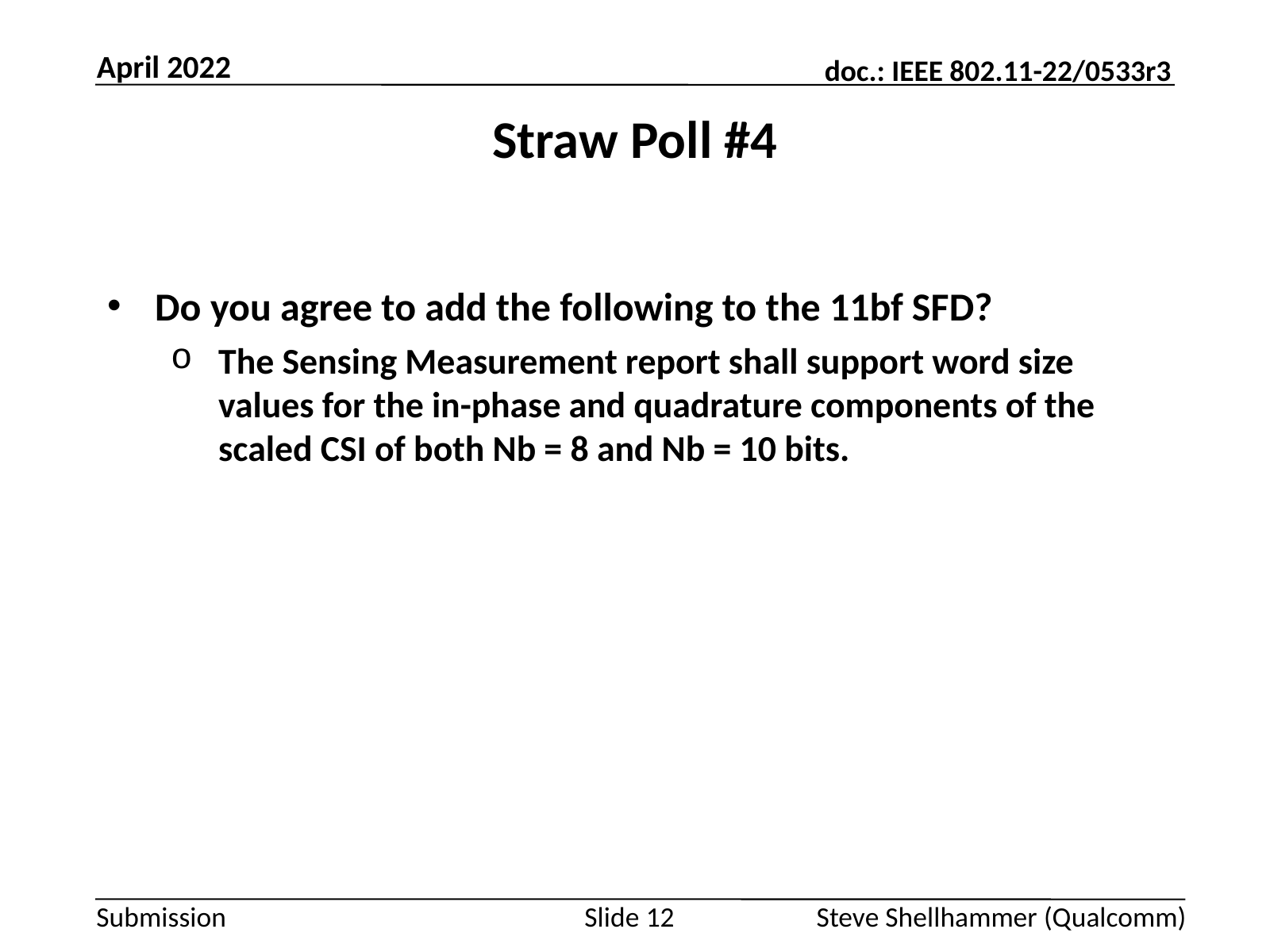

April 2022
# Straw Poll #4
Do you agree to add the following to the 11bf SFD?
The Sensing Measurement report shall support word size values for the in-phase and quadrature components of the scaled CSI of both Nb = 8 and Nb = 10 bits.

Slide 12
Steve Shellhammer (Qualcomm)